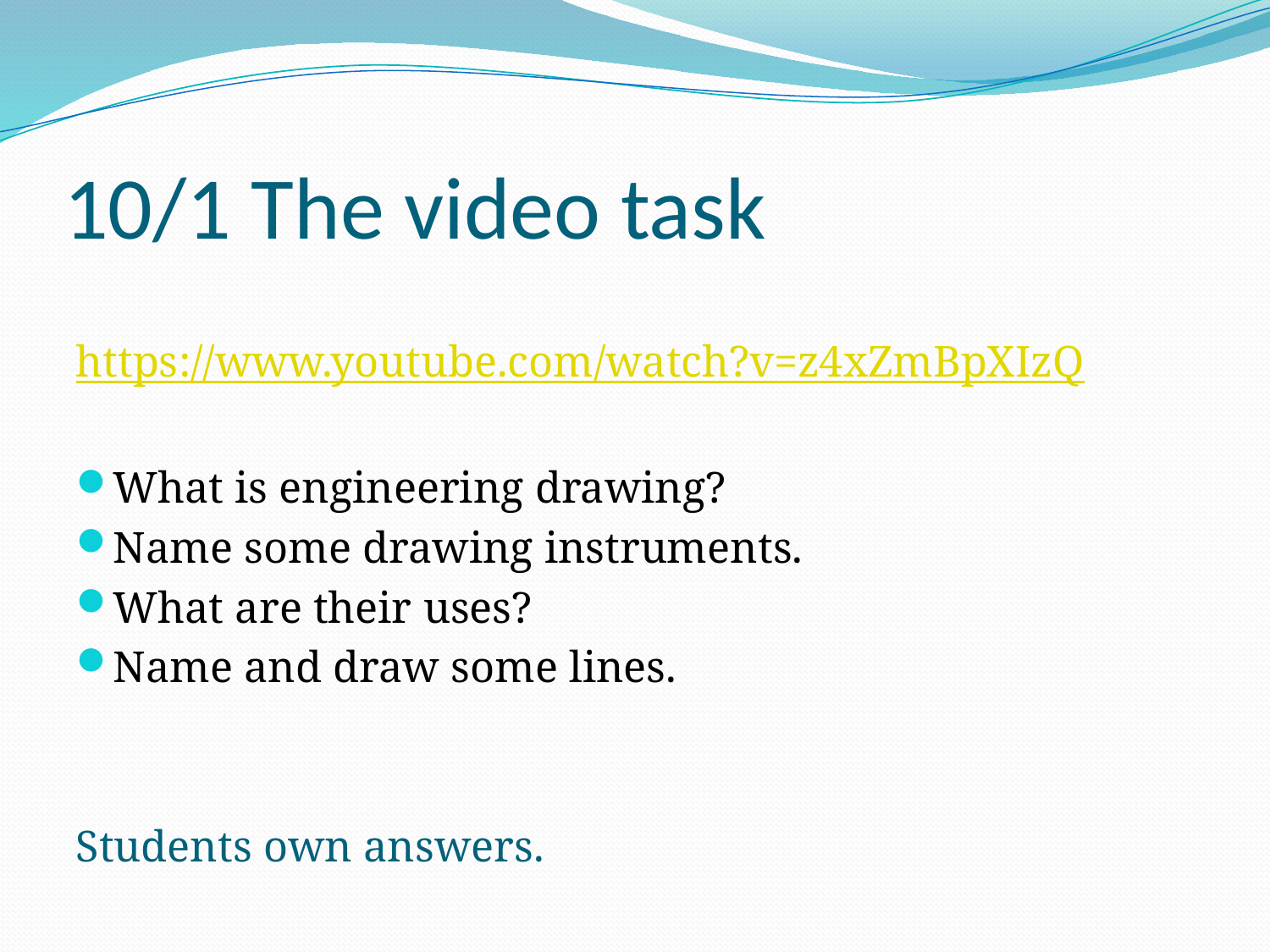

# 10/1 The video task

https://www.youtube.com/watch?v=z4xZmBpXIzQ

What is engineering drawing?
Name some drawing instruments.
What are their uses?
Name and draw some lines.

Students own answers.